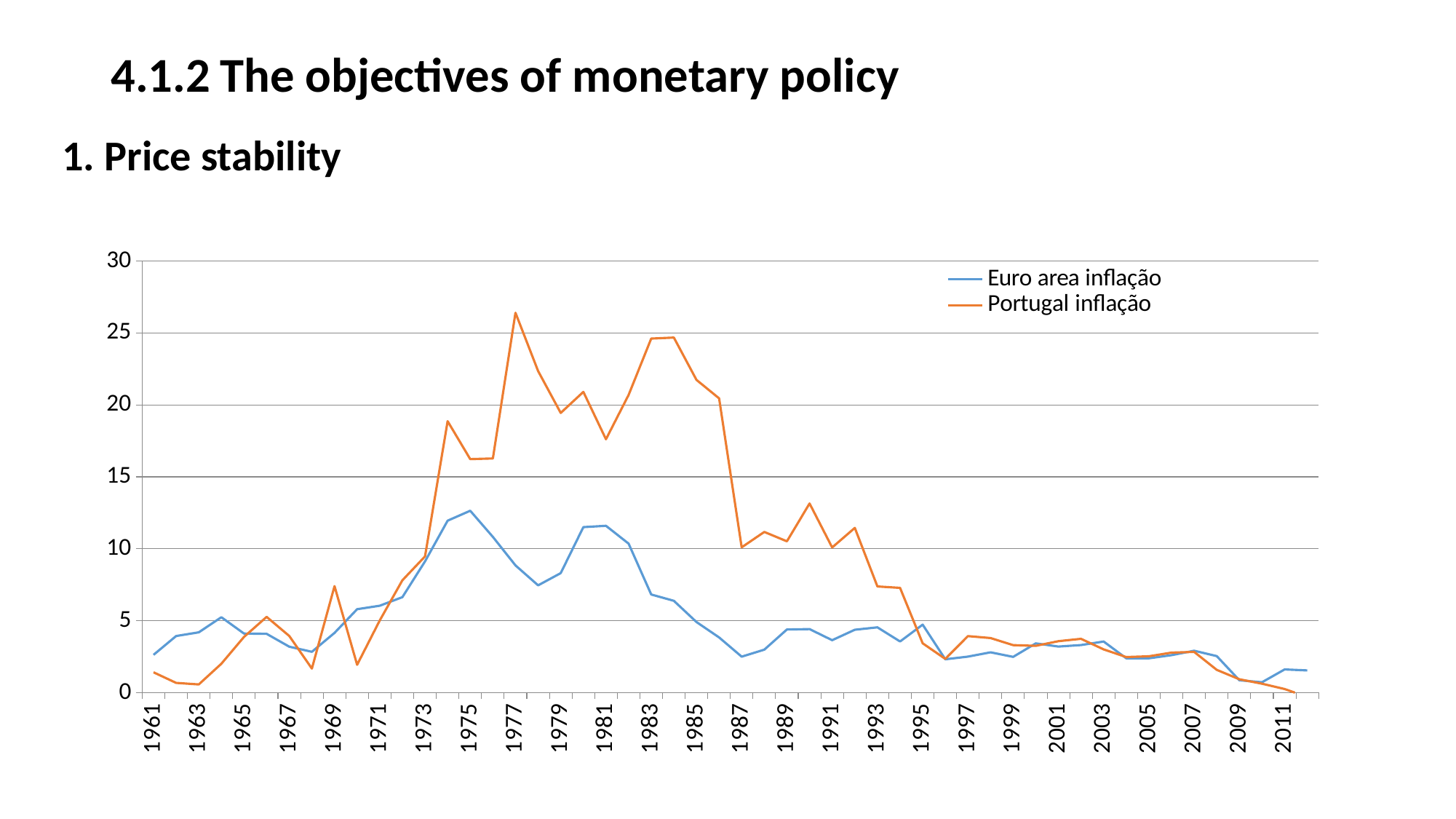

# 4.1.2	The objectives of monetary policy
1. Price stability

### Chart

| Category | Euro area inflação  | Portugal inflação |
|---|---|---|
| 1961 | 2.624274317895882 | 1.4117658242885511 |
| 1962 | 3.93430633253638 | 0.6766959030746591 |
| 1963 | 4.188868222810065 | 0.5678024929082852 |
| 1964 | 5.238375362635502 | 2.0083900476430614 |
| 1965 | 4.102028998331079 | 3.8721594612101597 |
| 1966 | 4.086014933074139 | 5.263241178333104 |
| 1967 | 3.193430937126138 | 3.9366597755996224 |
| 1968 | 2.838031951388146 | 1.6728090463101069 |
| 1969 | 4.150325900963111 | 7.397199075509448 |
| 1970 | 5.796190727915416 | 1.9345448843633335 |
| 1971 | 6.040208896926224 | 5.016731159982541 |
| 1972 | 6.633080887751056 | 7.80456776441811 |
| 1973 | 9.119514037264686 | 9.466305613994422 |
| 1974 | 11.949685885271563 | 18.865205950112014 |
| 1975 | 12.639364403904388 | 16.230407325397778 |
| 1976 | 10.823163067330086 | 16.27413758063156 |
| 1977 | 8.842672792805146 | 26.400047684636263 |
| 1978 | 7.454190619000187 | 22.34825444399165 |
| 1979 | 8.304979539399255 | 19.437419540705875 |
| 1980 | 11.499706900456957 | 20.903042247295318 |
| 1981 | 11.593167200070553 | 17.60891264543099 |
| 1982 | 10.352597708654727 | 20.690331458265135 |
| 1983 | 6.818695099204916 | 24.605261205467826 |
| 1984 | 6.379271690918415 | 24.675724049125705 |
| 1985 | 4.907035218845323 | 21.73455674695836 |
| 1986 | 3.8341879145915385 | 20.451133146405738 |
| 1987 | 2.4999753614691187 | 10.096781764309299 |
| 1988 | 2.9850645786199834 | 11.165391842566038 |
| 1989 | 4.386363793789165 | 10.513804818484473 |
| 1990 | 4.412733358990096 | 13.144650474653162 |
| 1991 | 3.6418715150202416 | 10.08618654511612 |
| 1992 | 4.368115590359793 | 11.446031661582552 |
| 1993 | 4.5372412403735325 | 7.376430022263918 |
| 1994 | 3.552108785185915 | 7.277626908342569 |
| 1995 | 4.724165948816882 | 3.4286176515755784 |
| 1996 | 2.3172541171298917 | 2.344715285322181 |
| 1997 | 2.5007105010257433 | 3.9265179410836737 |
| 1998 | 2.8012448249651953 | 3.792739782369779 |
| 1999 | 2.4851538070381523 | 3.298529319583139 |
| 2000 | 3.4216362467275445 | 3.2513894521485156 |
| 2001 | 3.1997009866561257 | 3.5738807378307627 |
| 2002 | 3.3042465419233764 | 3.7400688808816795 |
| 2003 | 3.5498804880774273 | 3.005057641058869 |
| 2004 | 2.384487521307811 | 2.4721415853636586 |
| 2005 | 2.3847254557387743 | 2.5247030974345535 |
| 2006 | 2.6031790497934324 | 2.781056688751832 |
| 2007 | 2.9098051898457697 | 2.8294633432966947 |
| 2008 | 2.537616178836629 | 1.5819374663718122 |
| 2009 | 0.8603679848856132 | 0.9270403624214225 |
| 2010 | 0.7225941557848401 | 0.6210303211178427 |
| 2011 | 1.6110590793555915 | 0.2508972945331607 |
| 2012 | 1.5422170311413268 | -0.3022174345995978 |